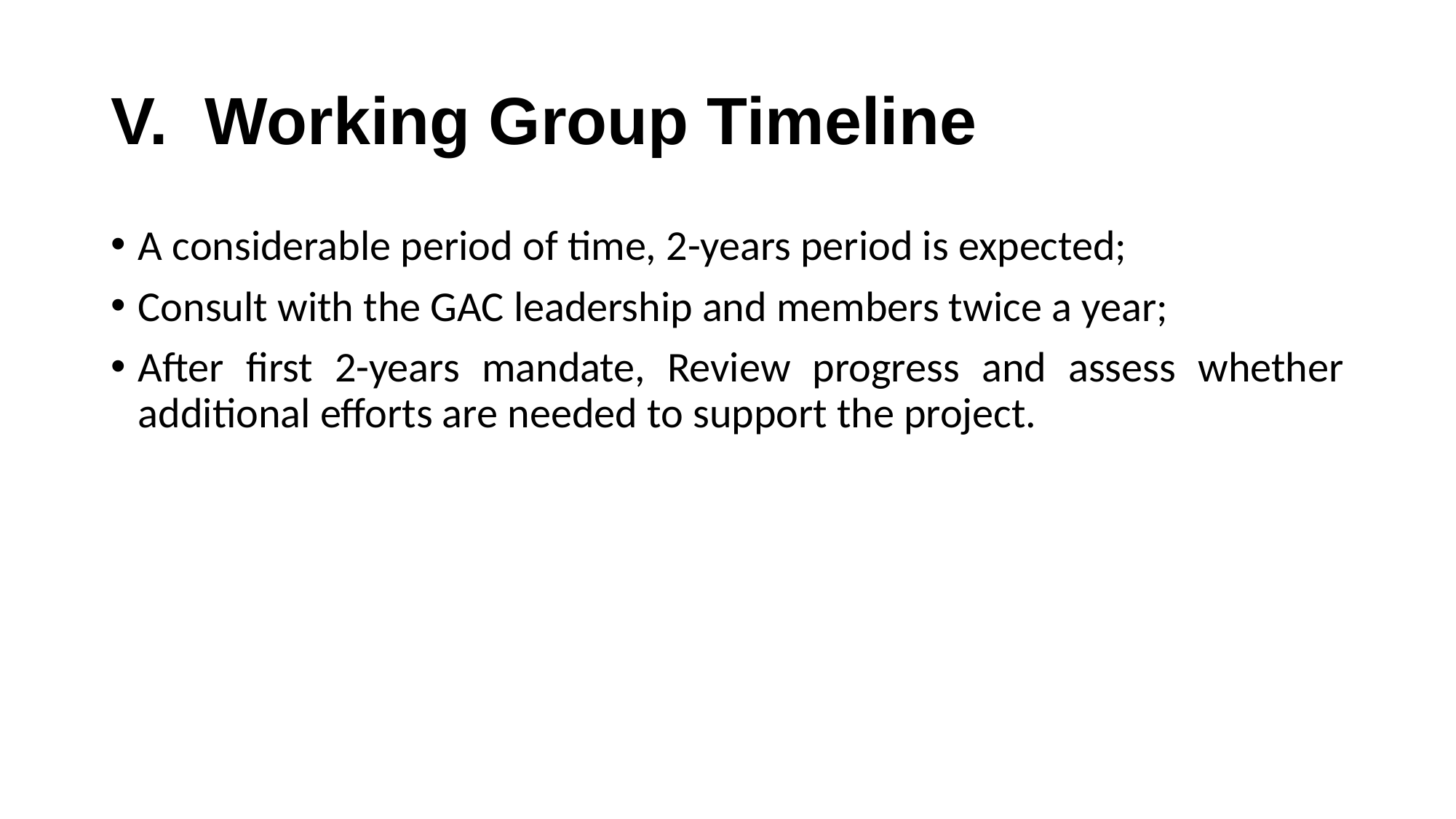

# V.  Working Group Timeline
A considerable period of time, 2-years period is expected;
Consult with the GAC leadership and members twice a year;
After first 2-years mandate, Review progress and assess whether additional efforts are needed to support the project.